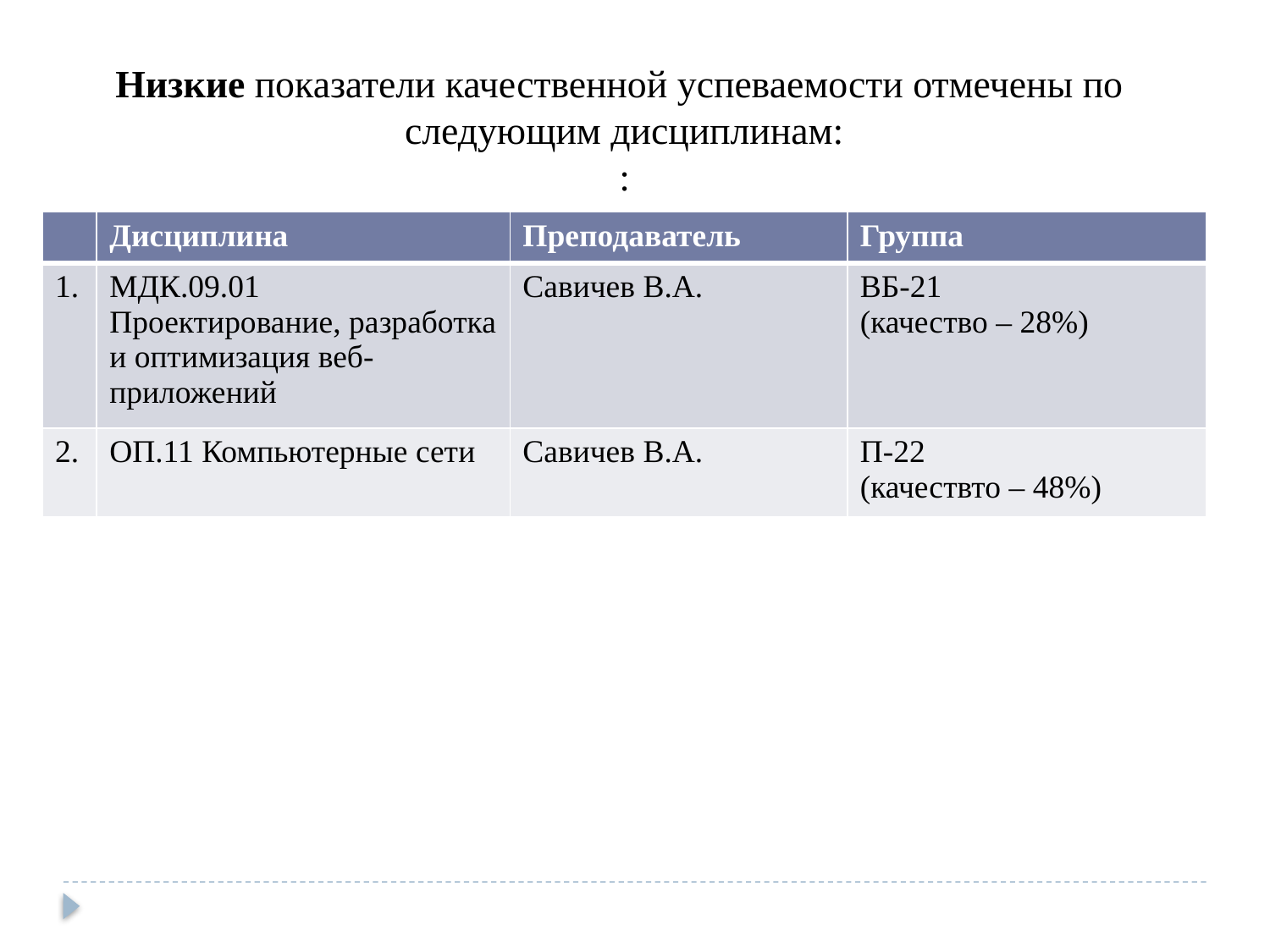

Низкие показатели качественной успеваемости отмечены по  следующим дисциплинам:
:
|  | Дисциплина | Преподаватель | Группа |
| --- | --- | --- | --- |
| 1. | МДК.09.01 Проектирование, разработка и оптимизация веб-приложений | Савичев В.А. | ВБ-21 (качество – 28%) |
| 2. | ОП.11 Компьютерные сети | Савичев В.А. | П-22 (качествто – 48%) |